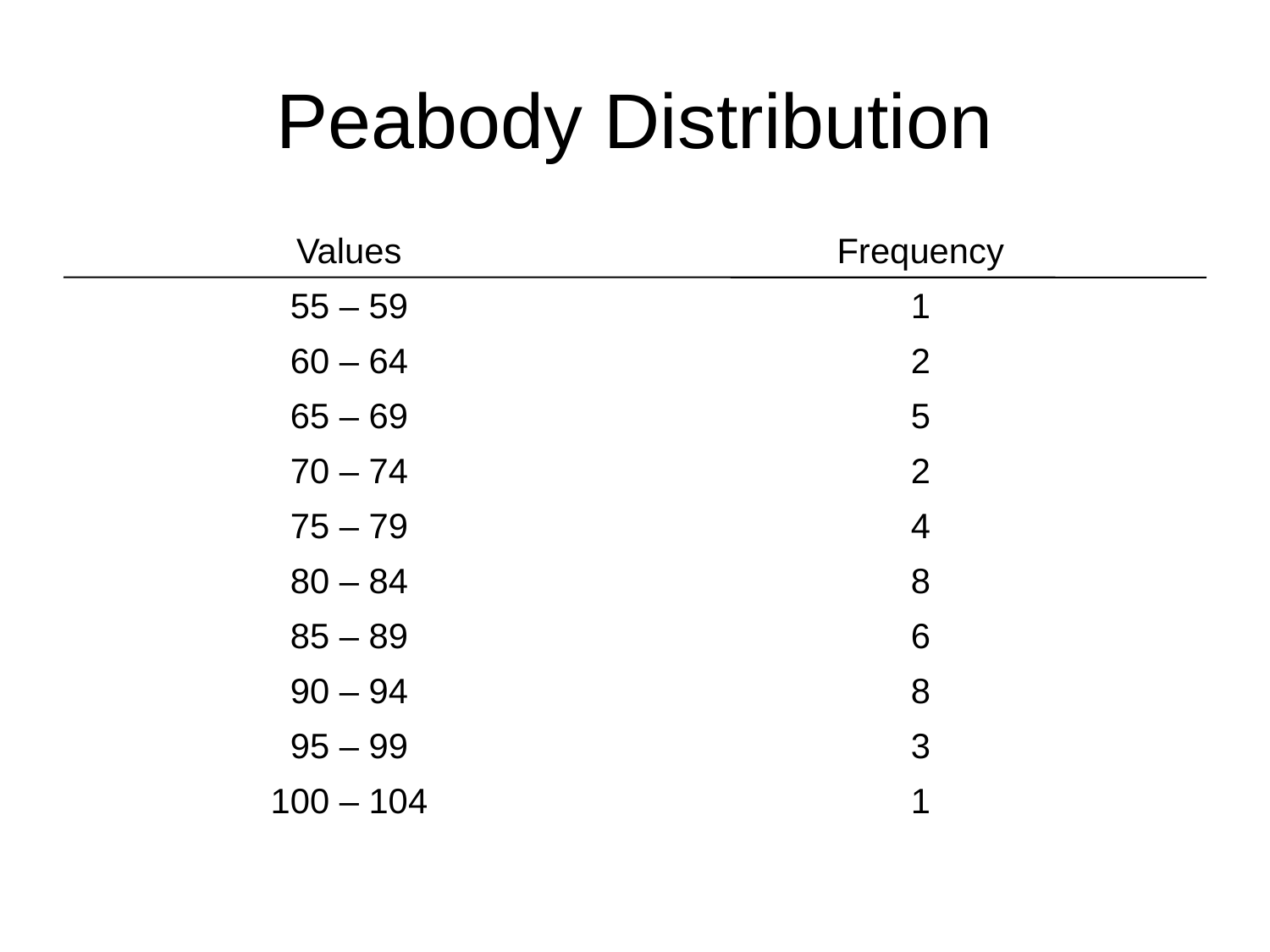

Peabody Distribution
Values
Frequency
55 – 59

1
60 – 64
2
65 – 69
5
70 – 74
2
75 – 79
4
80 – 84
8
85 – 89
6
90 – 94
8
95 – 99
3
100 – 104
1